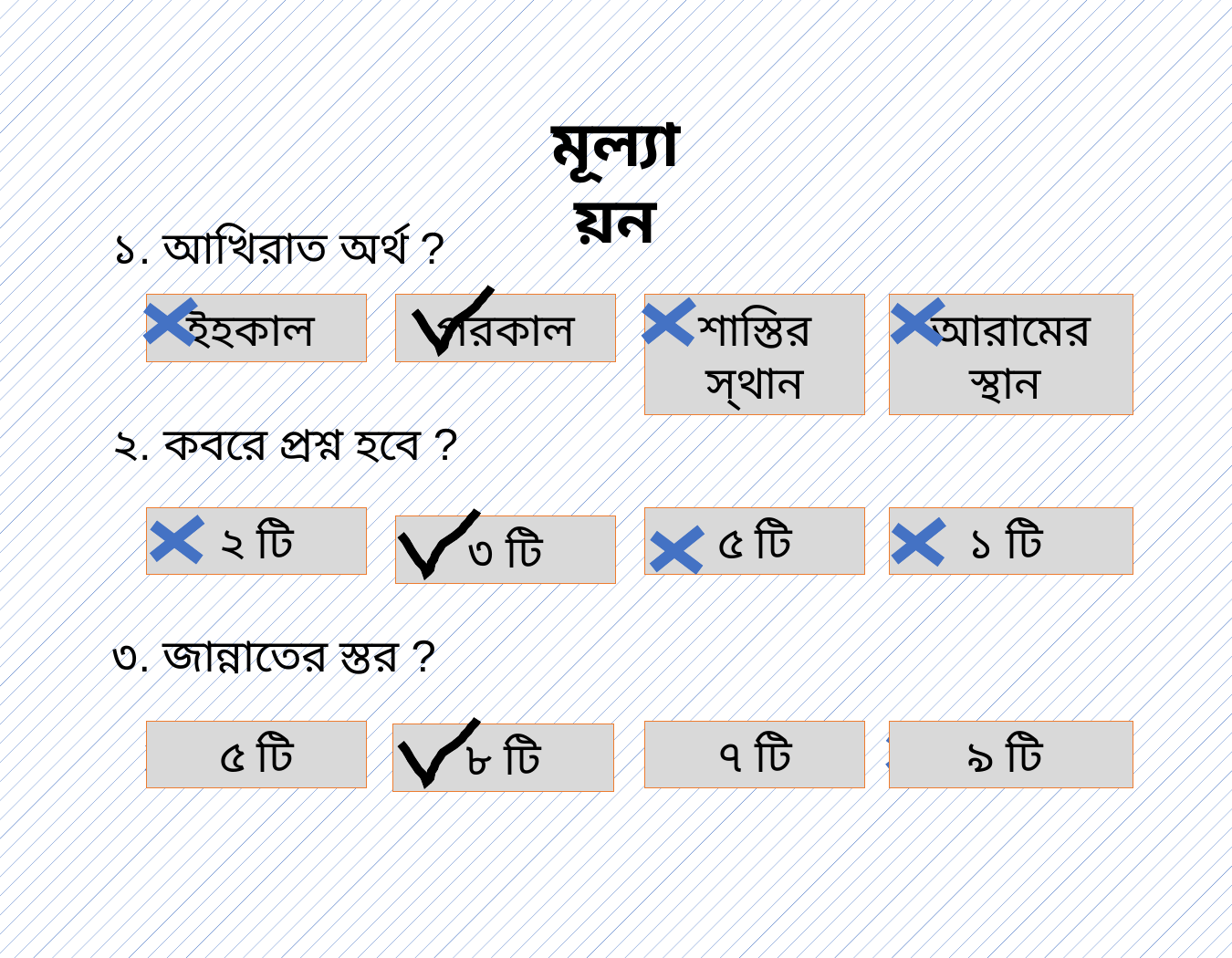

মূল্যায়ন
১. আখিরাত অর্থ ?

ইহকাল
পরকাল
শাস্তির স্থান
আরামের স্থান
২. কবরে প্রশ্ন হবে ?
২ টি
৫ টি
১ টি

৩ টি
৩. জান্নাতের স্তর ?

৫ টি
৭ টি
৯ টি
৮ টি